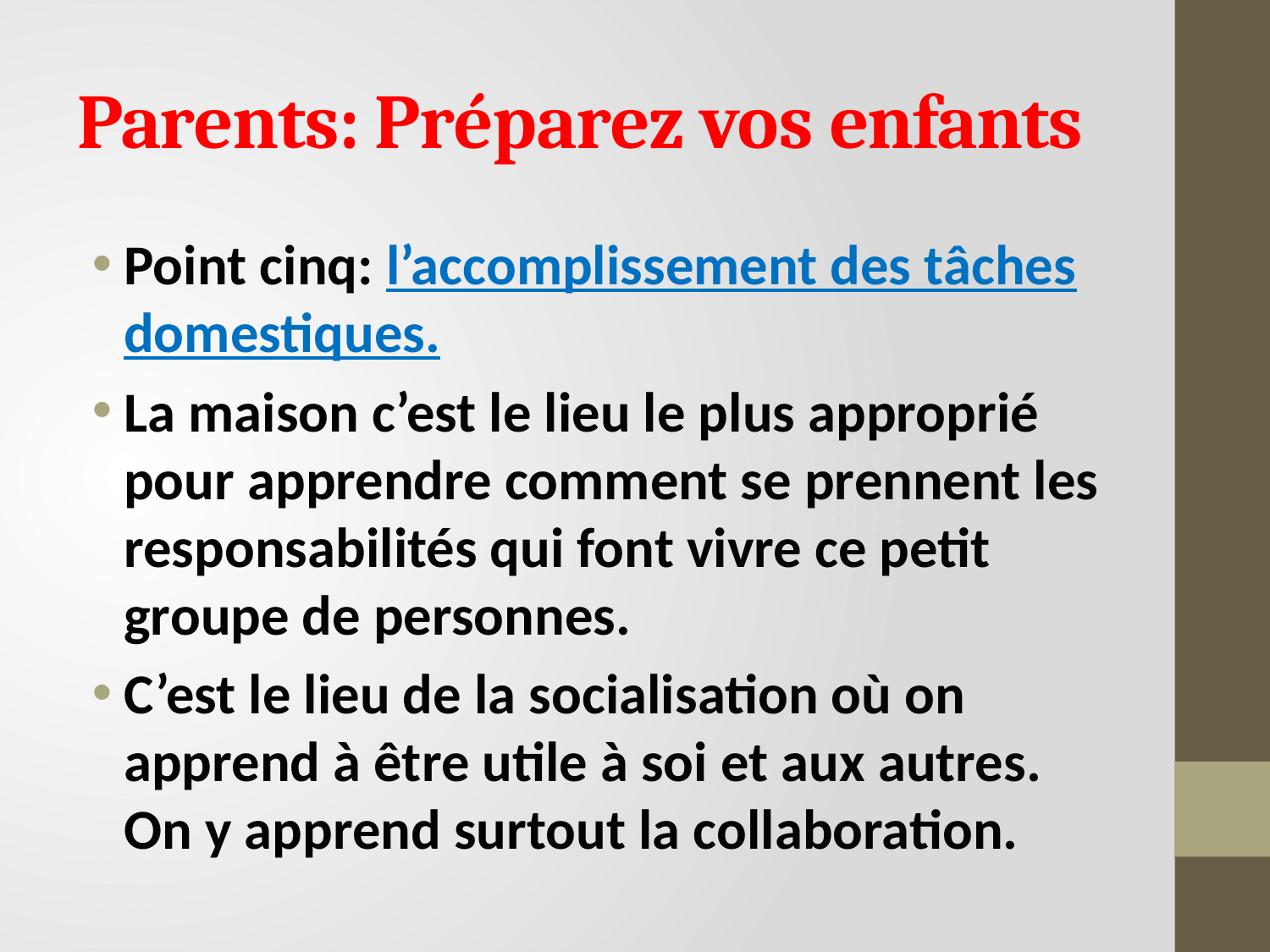

# Parents: Préparez vos enfants
Point cinq: l’accomplissement des tâches domestiques.
La maison c’est le lieu le plus approprié pour apprendre comment se prennent les responsabilités qui font vivre ce petit groupe de personnes.
C’est le lieu de la socialisation où on apprend à être utile à soi et aux autres. On y apprend surtout la collaboration.